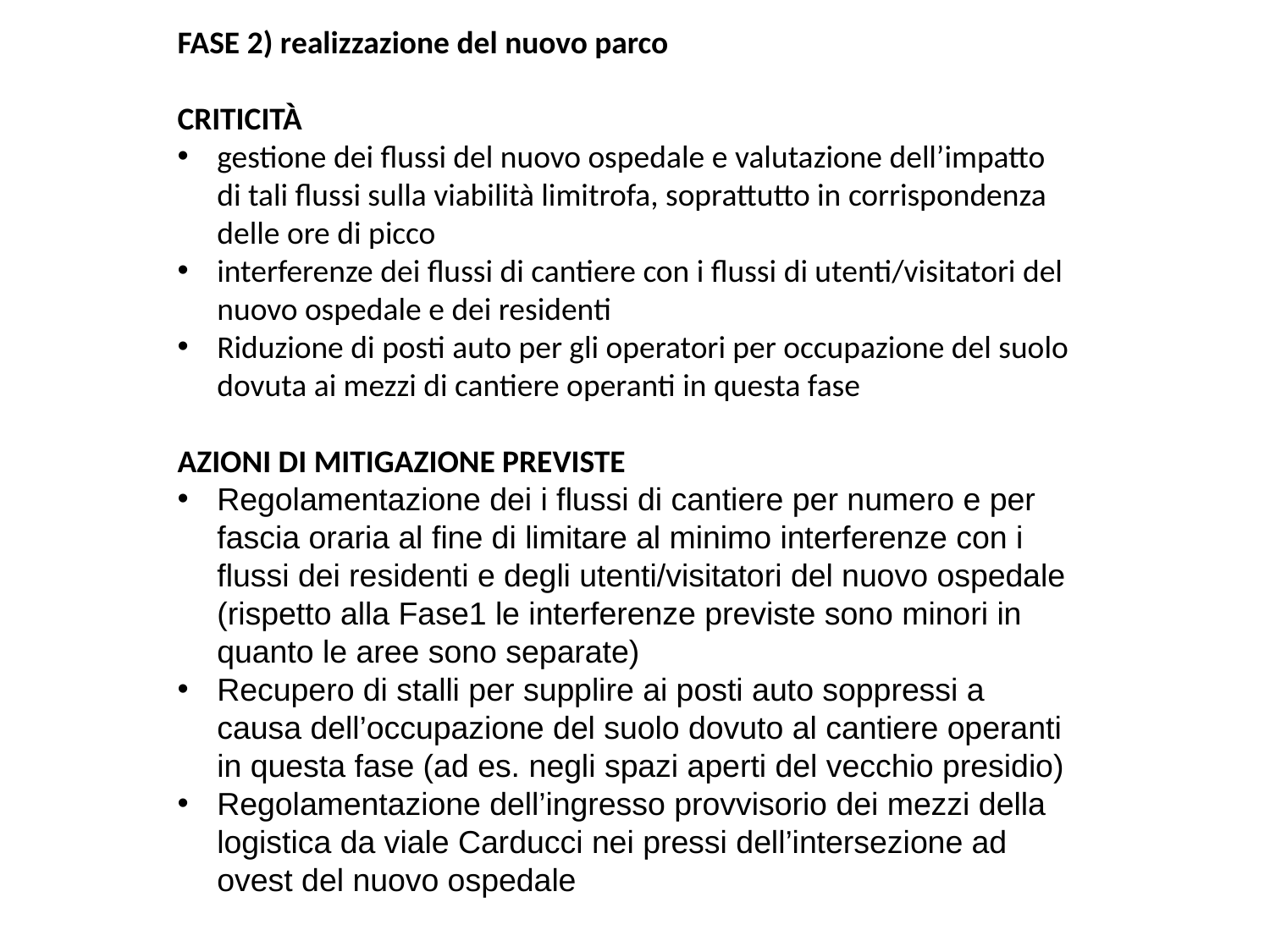

FASE 2) realizzazione del nuovo parco

CRITICITÀ
gestione dei flussi del nuovo ospedale e valutazione dell’impatto di tali flussi sulla viabilità limitrofa, soprattutto in corrispondenza delle ore di picco
interferenze dei flussi di cantiere con i flussi di utenti/visitatori del nuovo ospedale e dei residenti
Riduzione di posti auto per gli operatori per occupazione del suolo dovuta ai mezzi di cantiere operanti in questa fase

AZIONI DI MITIGAZIONE PREVISTE
Regolamentazione dei i flussi di cantiere per numero e per fascia oraria al fine di limitare al minimo interferenze con i flussi dei residenti e degli utenti/visitatori del nuovo ospedale (rispetto alla Fase1 le interferenze previste sono minori in quanto le aree sono separate)
Recupero di stalli per supplire ai posti auto soppressi a causa dell’occupazione del suolo dovuto al cantiere operanti in questa fase (ad es. negli spazi aperti del vecchio presidio)
Regolamentazione dell’ingresso provvisorio dei mezzi della logistica da viale Carducci nei pressi dell’intersezione ad ovest del nuovo ospedale